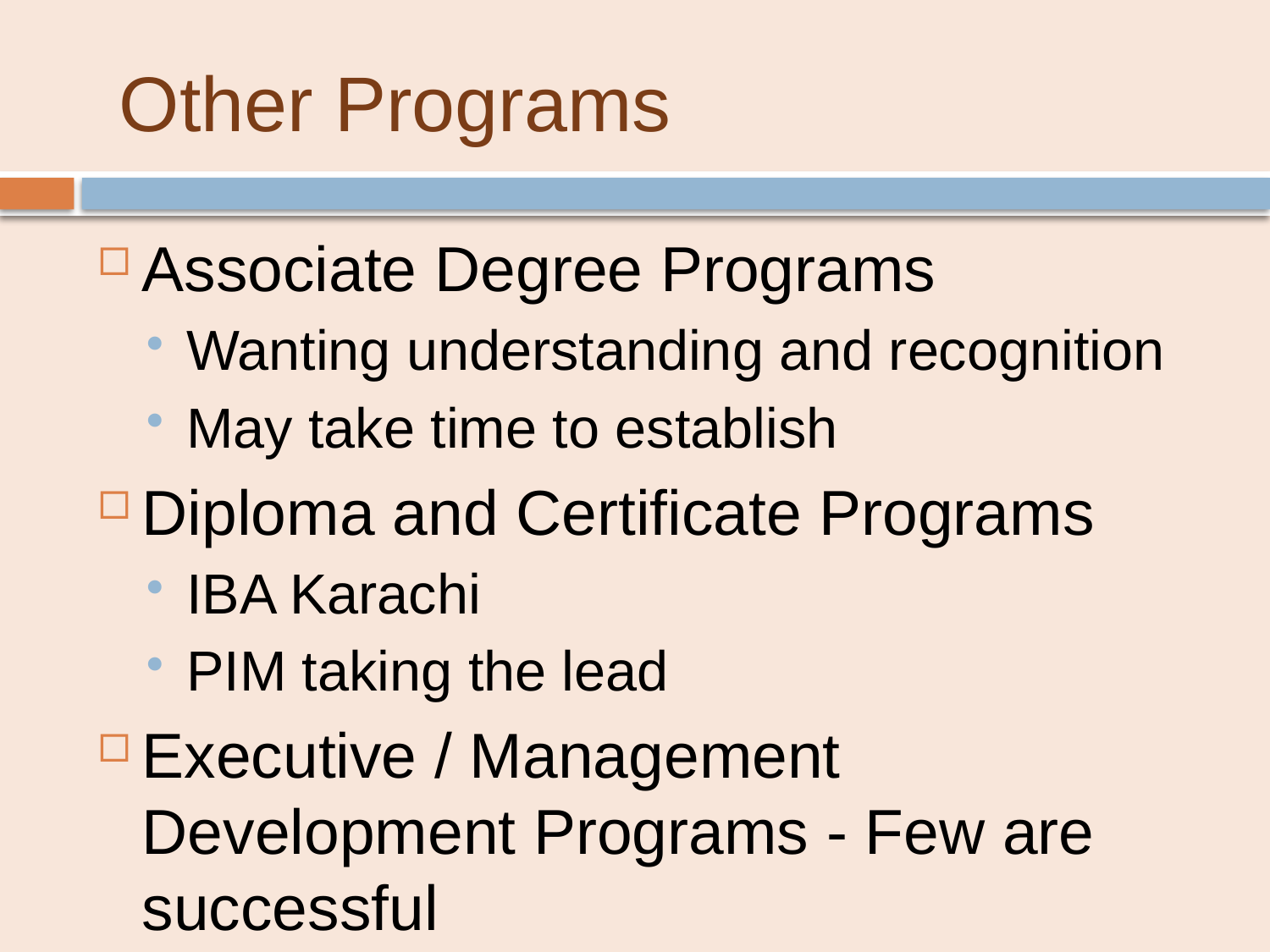

# Other Programs
Associate Degree Programs
Wanting understanding and recognition
May take time to establish
Diploma and Certificate Programs
IBA Karachi
PIM taking the lead
Executive / Management Development Programs - Few are successful